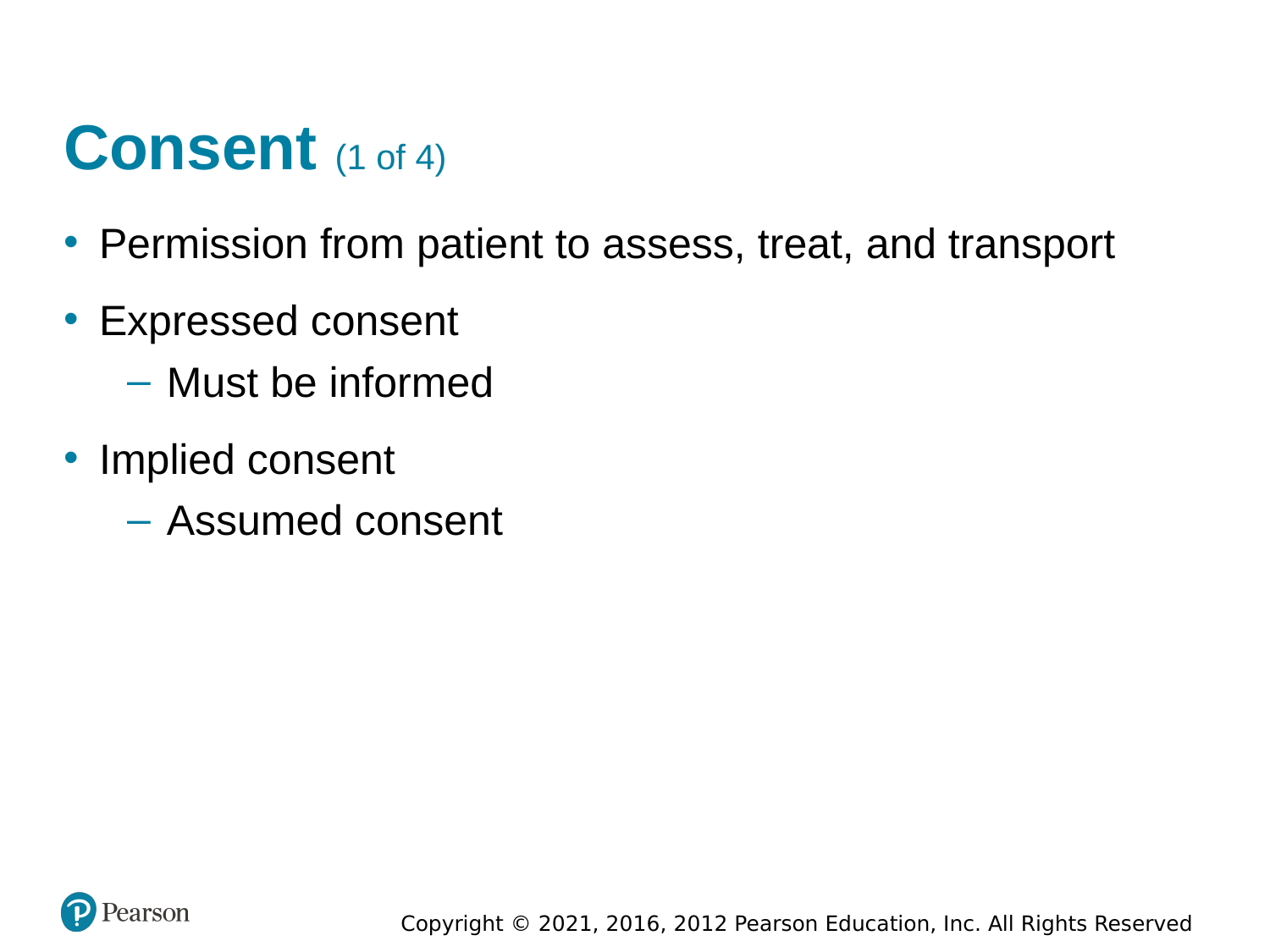

# Consent (1 of 4)
Permission from patient to assess, treat, and transport
Expressed consent
Must be informed
Implied consent
Assumed consent